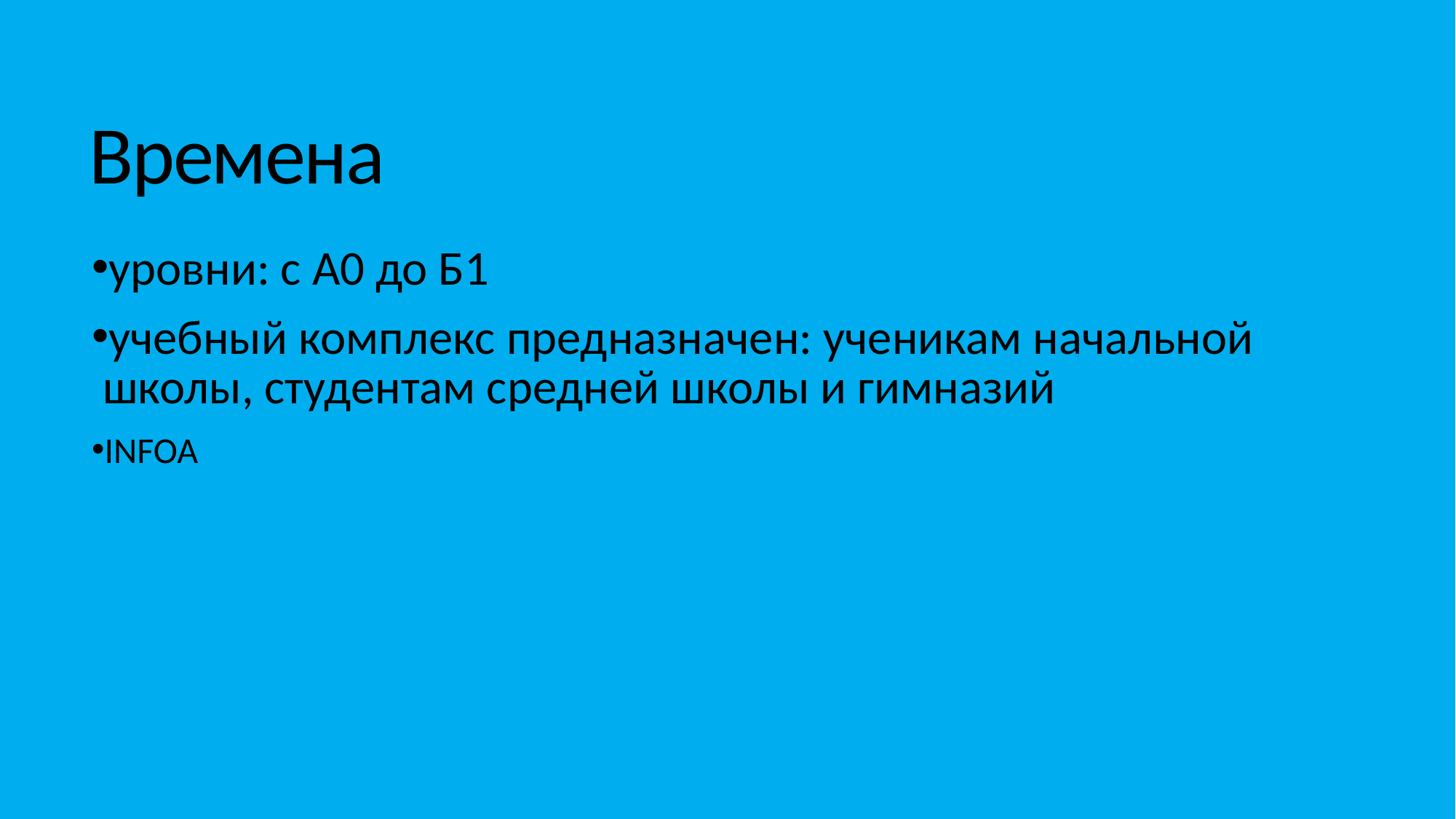

# Времена
уровни: с А0 до Б1
учебный комплекс предназначен: ученикам начальной школы, студентам средней школы и гимназий
INFOA